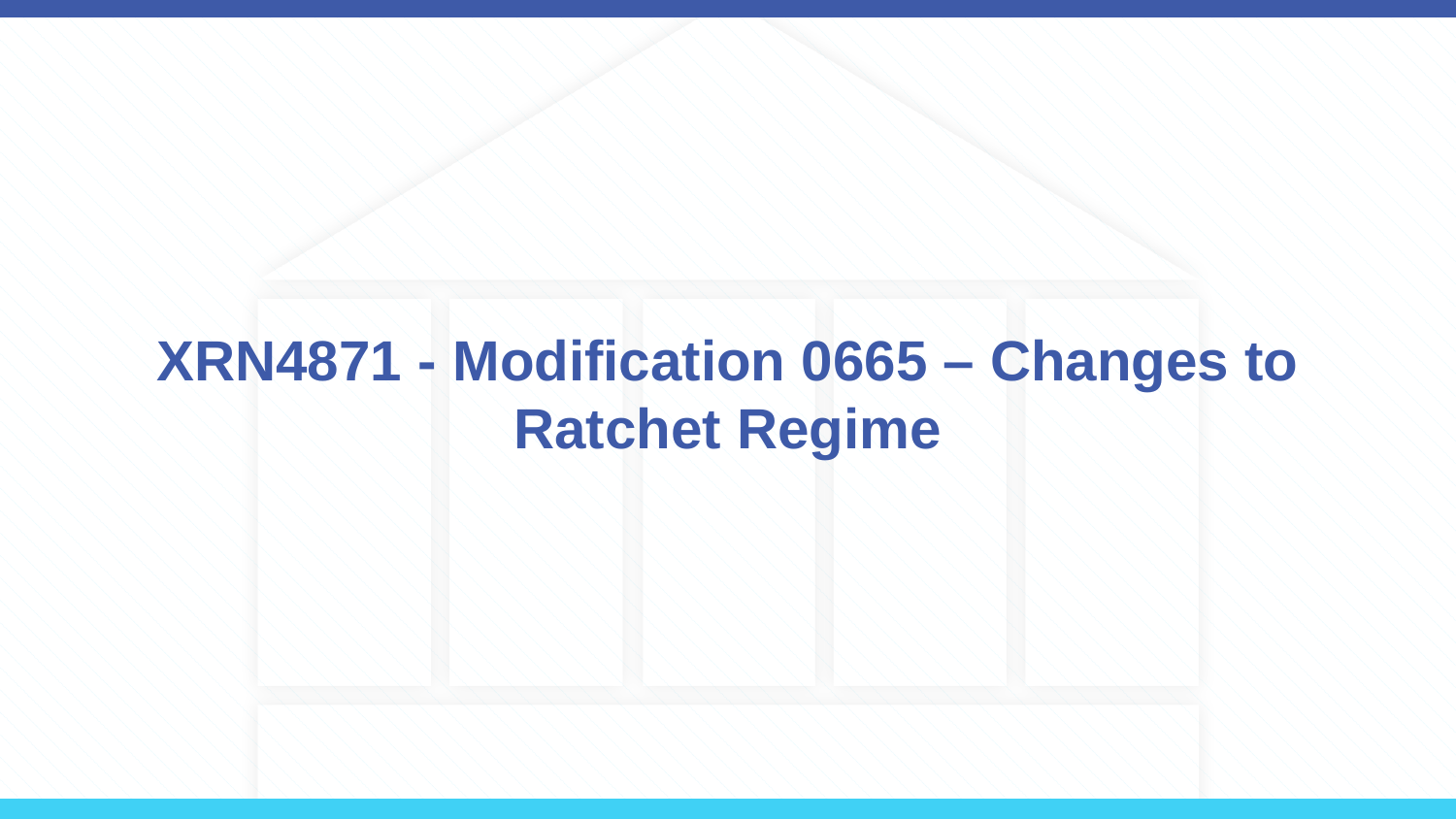

# XRN4871 - Modification 0665 – Changes to Ratchet Regime